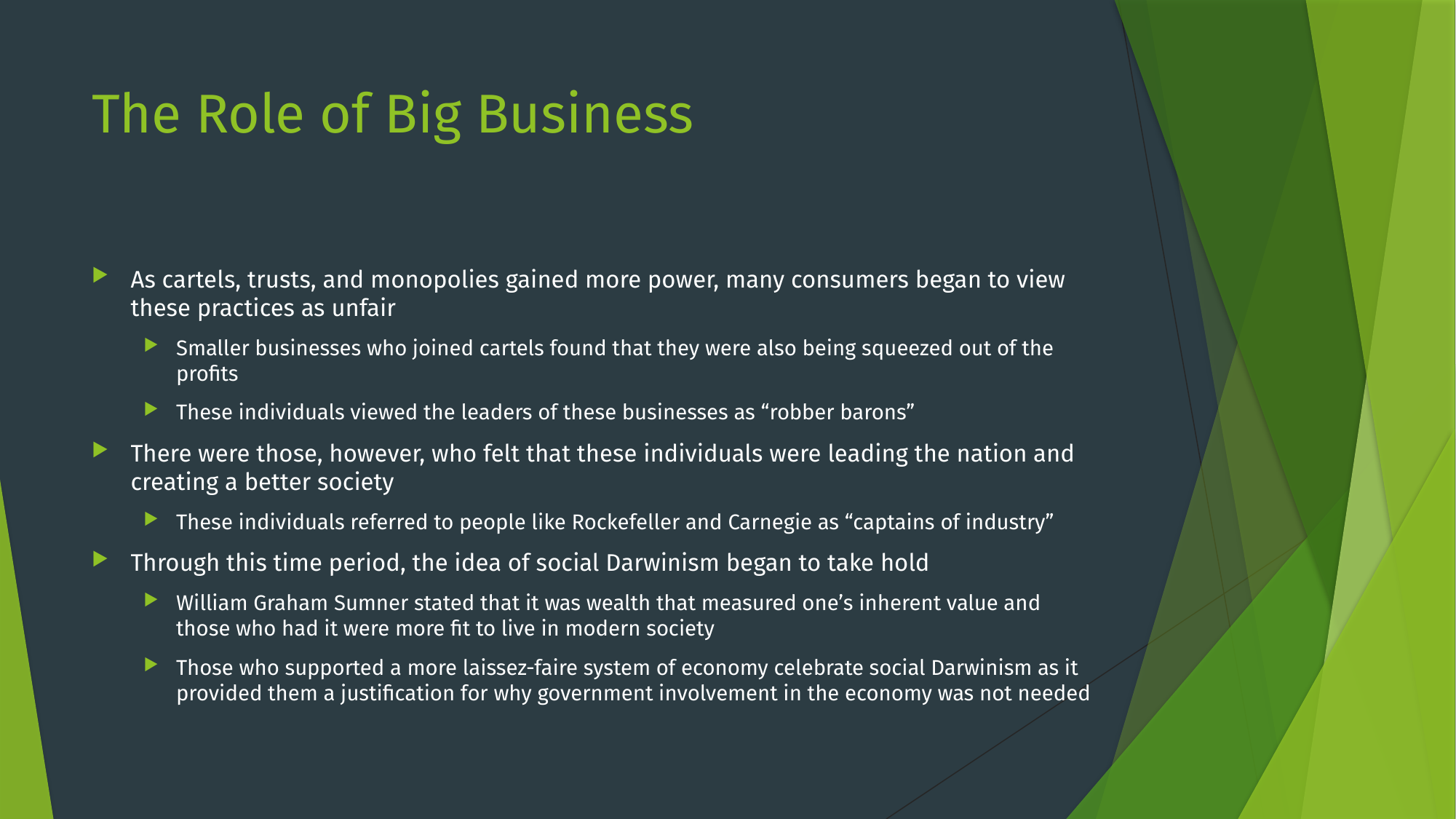

# The Role of Big Business
As cartels, trusts, and monopolies gained more power, many consumers began to view these practices as unfair
Smaller businesses who joined cartels found that they were also being squeezed out of the profits
These individuals viewed the leaders of these businesses as “robber barons”
There were those, however, who felt that these individuals were leading the nation and creating a better society
These individuals referred to people like Rockefeller and Carnegie as “captains of industry”
Through this time period, the idea of social Darwinism began to take hold
William Graham Sumner stated that it was wealth that measured one’s inherent value and those who had it were more fit to live in modern society
Those who supported a more laissez-faire system of economy celebrate social Darwinism as it provided them a justification for why government involvement in the economy was not needed